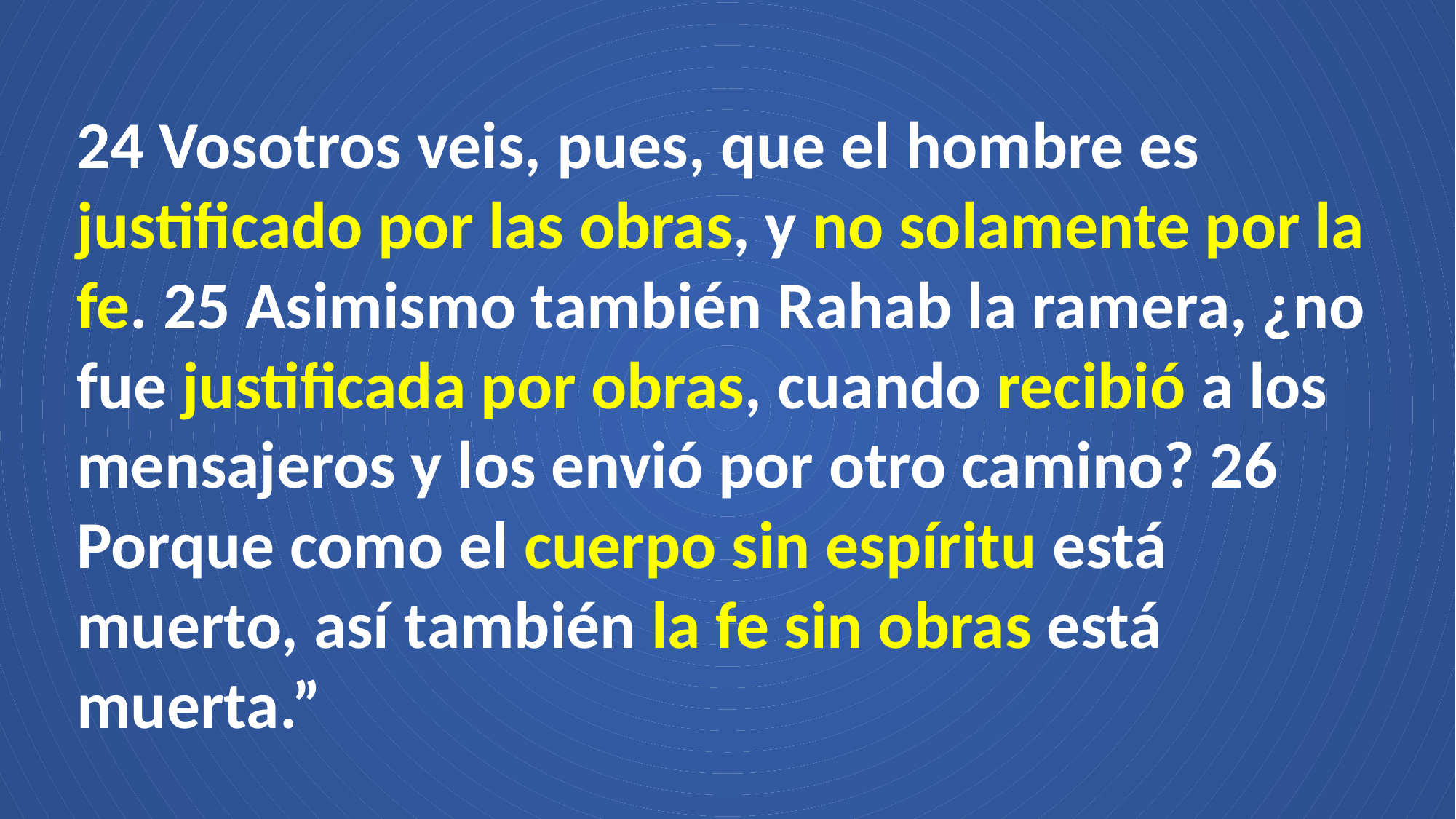

24 Vosotros veis, pues, que el hombre es justificado por las obras, y no solamente por la fe. 25 Asimismo también Rahab la ramera, ¿no fue justificada por obras, cuando recibió a los mensajeros y los envió por otro camino? 26 Porque como el cuerpo sin espíritu está muerto, así también la fe sin obras está muerta.”